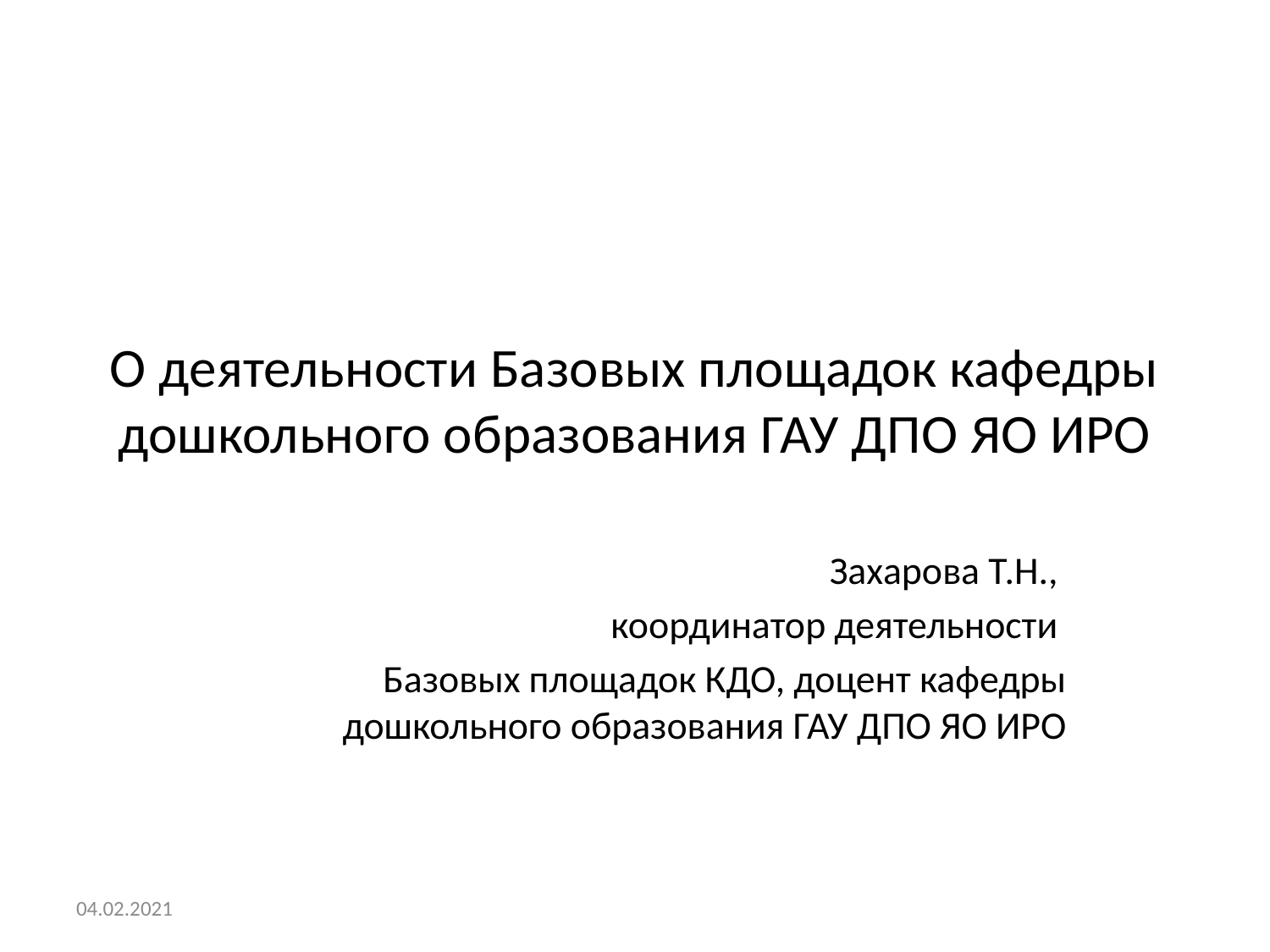

# О деятельности Базовых площадок кафедры дошкольного образования ГАУ ДПО ЯО ИРО
Захарова Т.Н.,
координатор деятельности
Базовых площадок КДО, доцент кафедры дошкольного образования ГАУ ДПО ЯО ИРО

04.02.2021